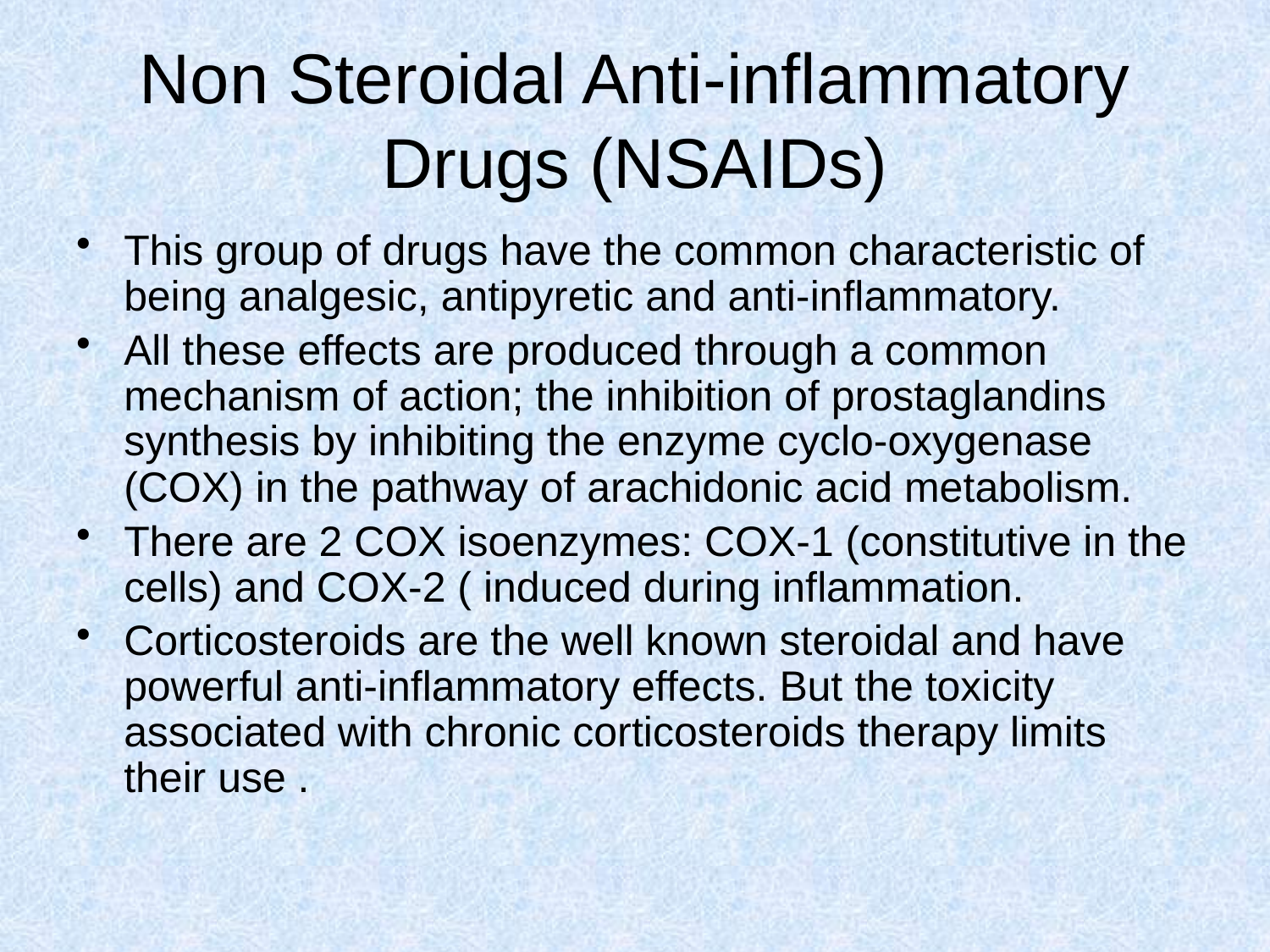

# Non Steroidal Anti-inflammatory Drugs (NSAIDs)
This group of drugs have the common characteristic of being analgesic, antipyretic and anti-inflammatory.
All these effects are produced through a common mechanism of action; the inhibition of prostaglandins synthesis by inhibiting the enzyme cyclo-oxygenase (COX) in the pathway of arachidonic acid metabolism.
There are 2 COX isoenzymes: COX-1 (constitutive in the cells) and COX-2 ( induced during inflammation.
Corticosteroids are the well known steroidal and have powerful anti-inflammatory effects. But the toxicity associated with chronic corticosteroids therapy limits their use .